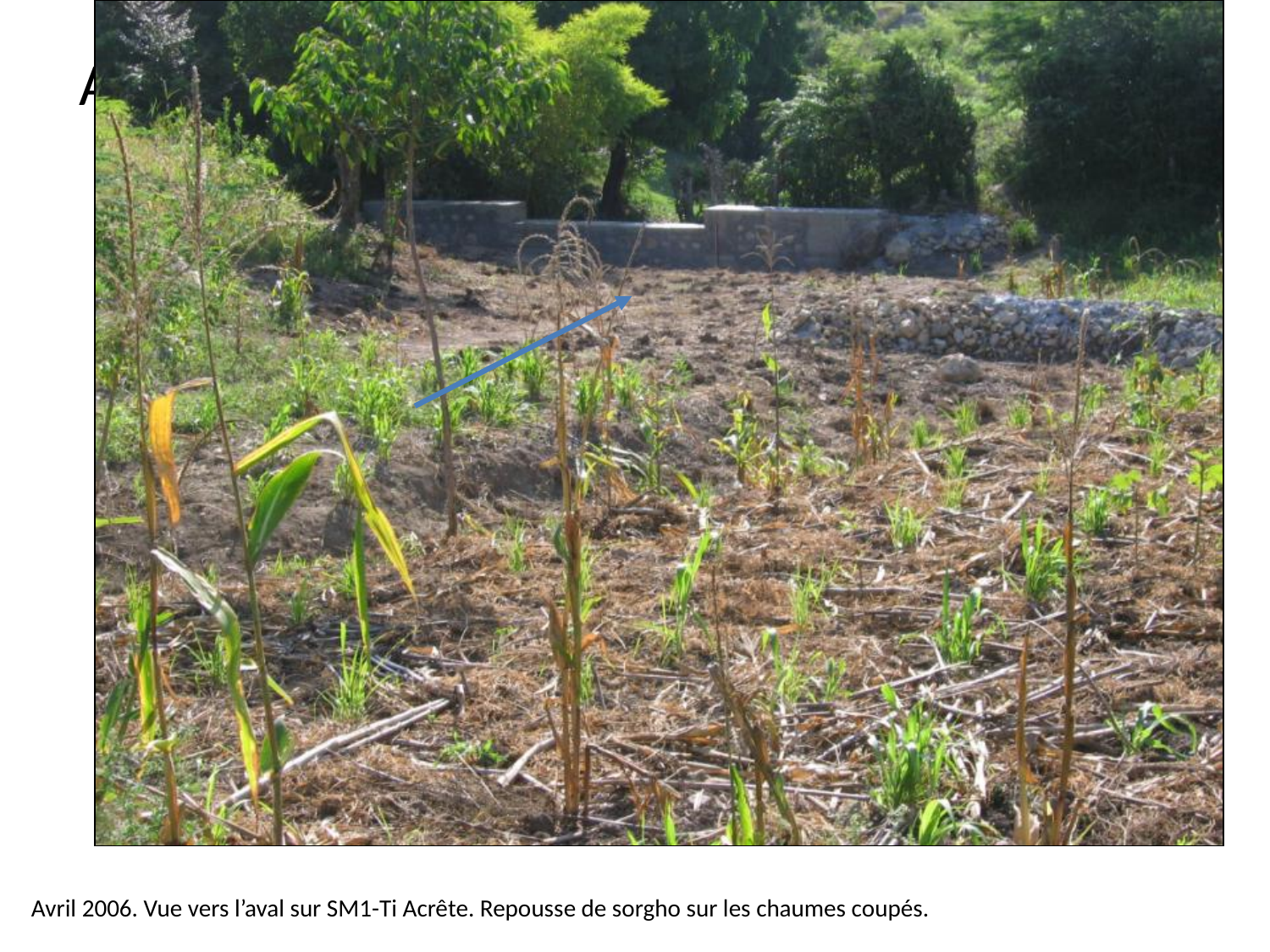

# Avril 2006. Vue vers l’aval sur S1. Repousse de sorgho sur les chaumes coupées.
Avril 2006. Vue vers l’aval sur SM1-Ti Acrête. Repousse de sorgho sur les chaumes coupés.